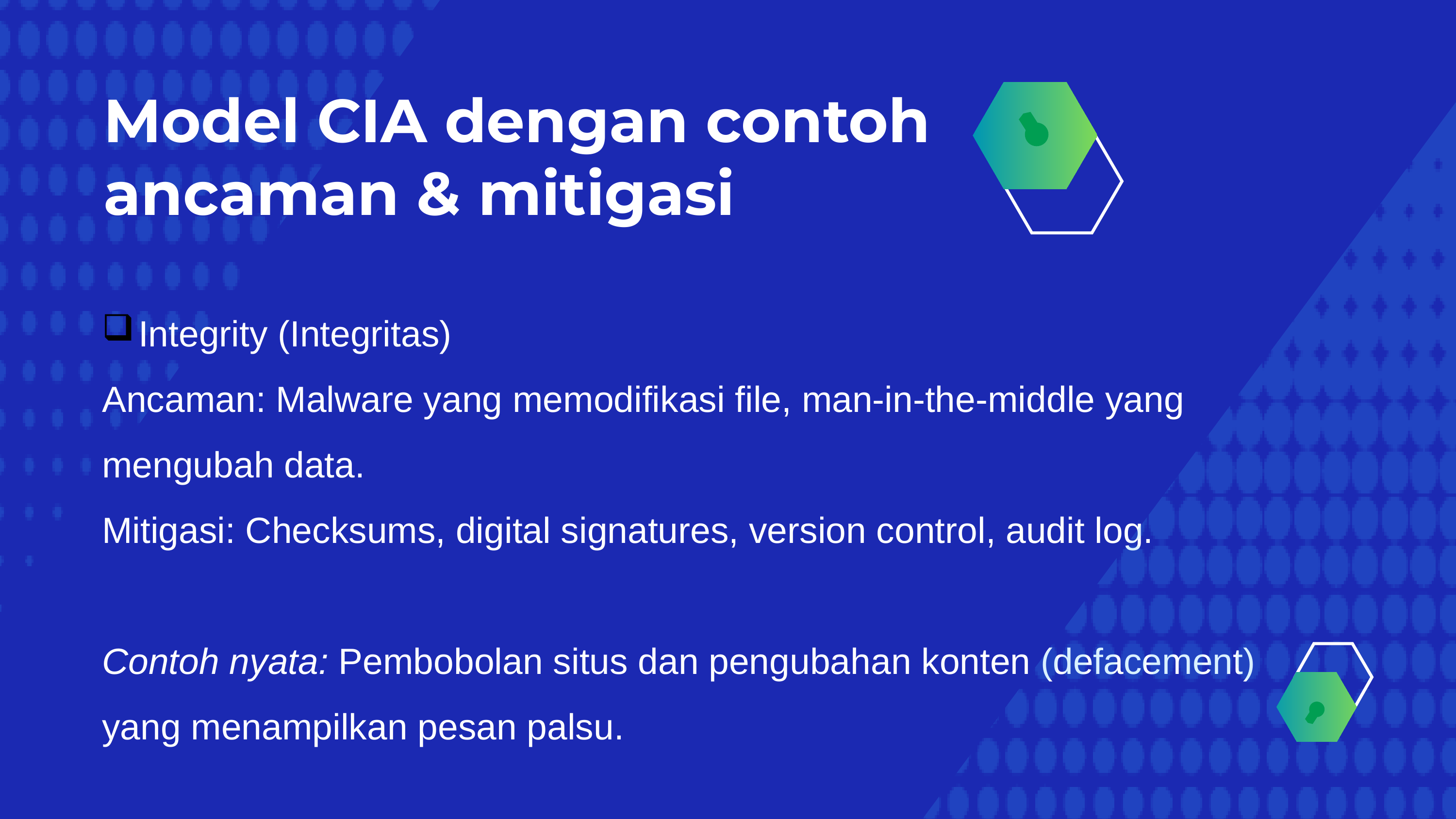

Model CIA dengan contoh ancaman & mitigasi
Integrity (Integritas)
Ancaman: Malware yang memodifikasi file, man-in-the-middle yang mengubah data.
Mitigasi: Checksums, digital signatures, version control, audit log.

Contoh nyata: Pembobolan situs dan pengubahan konten (defacement) yang menampilkan pesan palsu.